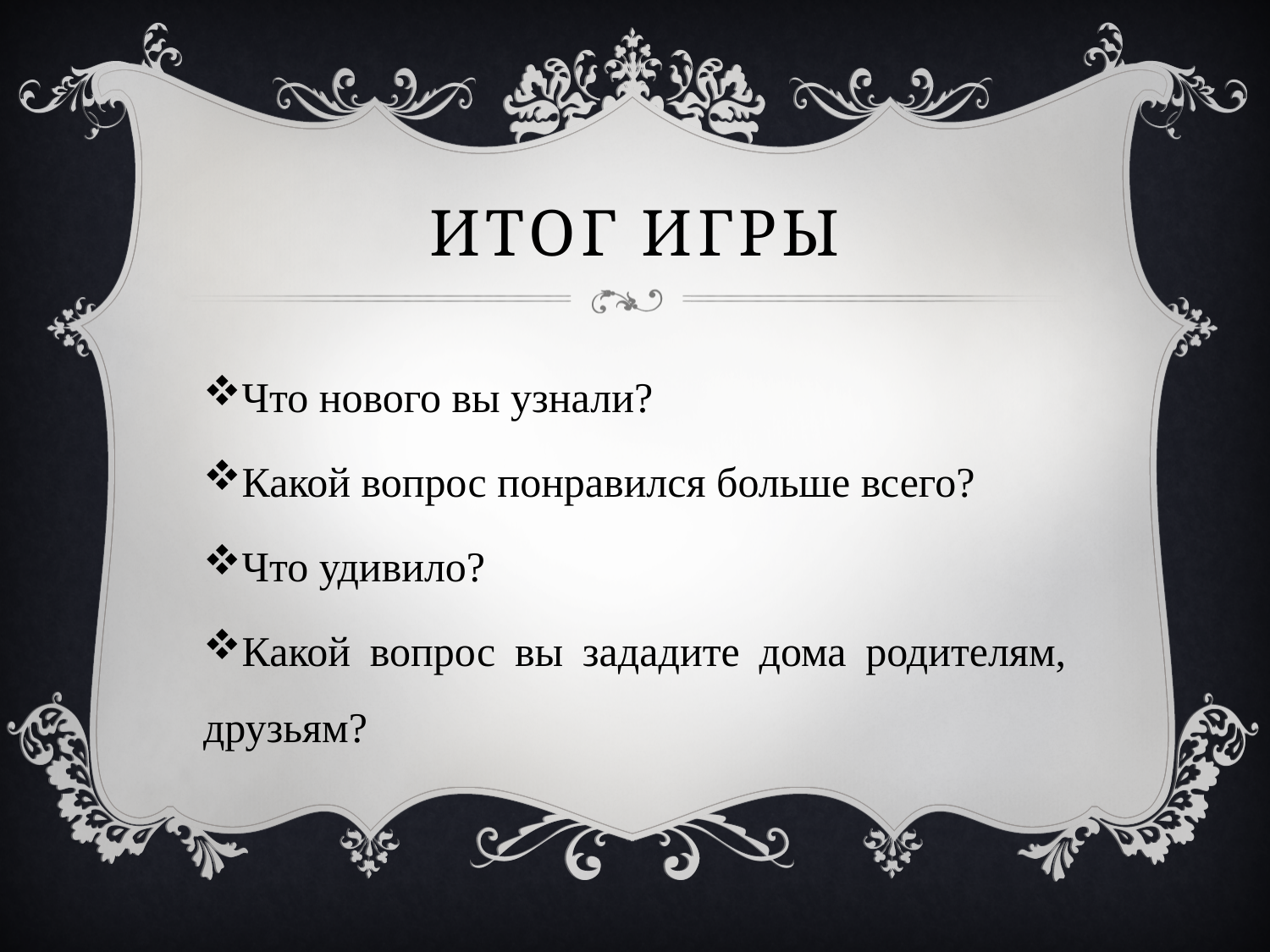

# ИТОГ ИГРЫ
Что нового вы узнали?
Какой вопрос понравился больше всего?
Что удивило?
Какой вопрос вы зададите дома родителям, друзьям?